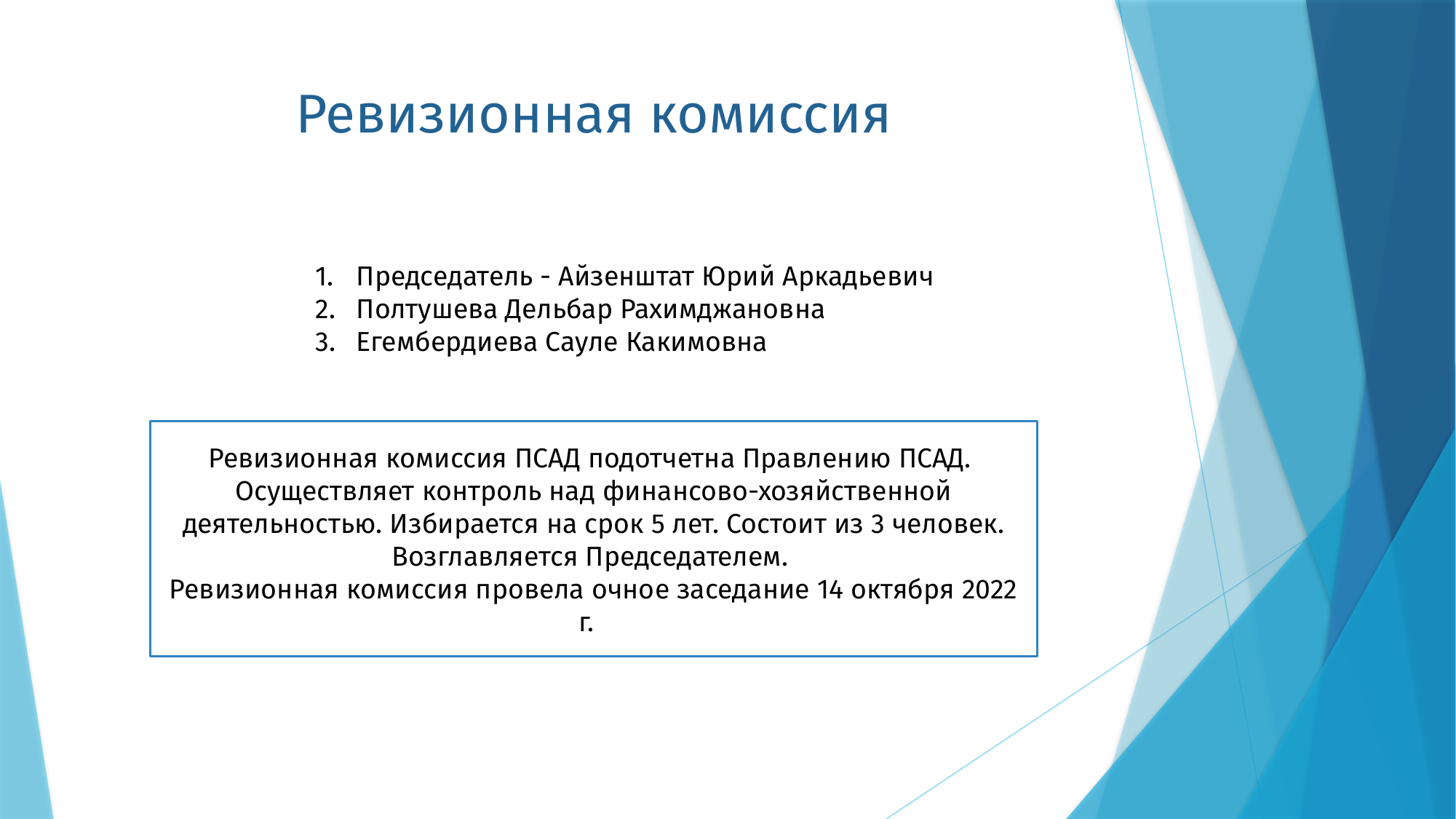

# Ревизионная комиссия
Председатель - Айзенштат Юрий Аркадьевич
Полтушева Дельбар Рахимджановна
Егембердиева Сауле Какимовна
Ревизионная комиссия ПСАД подотчетна Правлению ПСАД.  Осуществляет контроль над финансово-хозяйственной деятельностью. Избирается на срок 5 лет. Состоит из 3 человек. Возглавляется Председателем.
Ревизионная комиссия провела очное заседание 14 октября 2022 г.